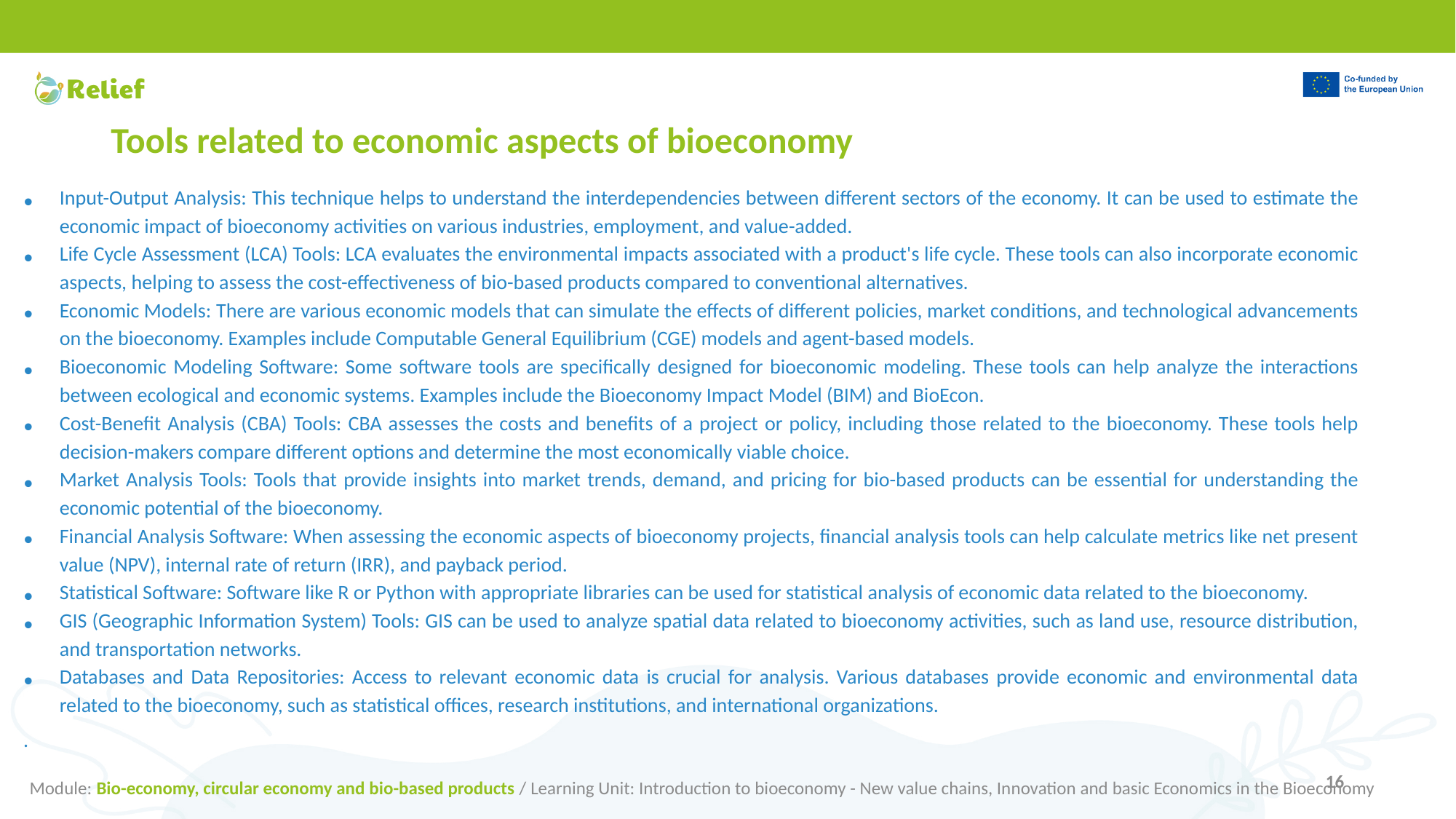

Input-Output Analysis: This technique helps to understand the interdependencies between different sectors of the economy. It can be used to estimate the economic impact of bioeconomy activities on various industries, employment, and value-added.
Life Cycle Assessment (LCA) Tools: LCA evaluates the environmental impacts associated with a product's life cycle. These tools can also incorporate economic aspects, helping to assess the cost-effectiveness of bio-based products compared to conventional alternatives.
Economic Models: There are various economic models that can simulate the effects of different policies, market conditions, and technological advancements on the bioeconomy. Examples include Computable General Equilibrium (CGE) models and agent-based models.
Bioeconomic Modeling Software: Some software tools are specifically designed for bioeconomic modeling. These tools can help analyze the interactions between ecological and economic systems. Examples include the Bioeconomy Impact Model (BIM) and BioEcon.
Cost-Benefit Analysis (CBA) Tools: CBA assesses the costs and benefits of a project or policy, including those related to the bioeconomy. These tools help decision-makers compare different options and determine the most economically viable choice.
Market Analysis Tools: Tools that provide insights into market trends, demand, and pricing for bio-based products can be essential for understanding the economic potential of the bioeconomy.
Financial Analysis Software: When assessing the economic aspects of bioeconomy projects, financial analysis tools can help calculate metrics like net present value (NPV), internal rate of return (IRR), and payback period.
Statistical Software: Software like R or Python with appropriate libraries can be used for statistical analysis of economic data related to the bioeconomy.
GIS (Geographic Information System) Tools: GIS can be used to analyze spatial data related to bioeconomy activities, such as land use, resource distribution, and transportation networks.
Databases and Data Repositories: Access to relevant economic data is crucial for analysis. Various databases provide economic and environmental data related to the bioeconomy, such as statistical offices, research institutions, and international organizations.
.

# Tools related to economic aspects of bioeconomy
Module: Bio-economy, circular economy and bio-based products / Learning Unit: Introduction to bioeconomy - New value chains, Innovation and basic Economics in the Bioeconomy
16